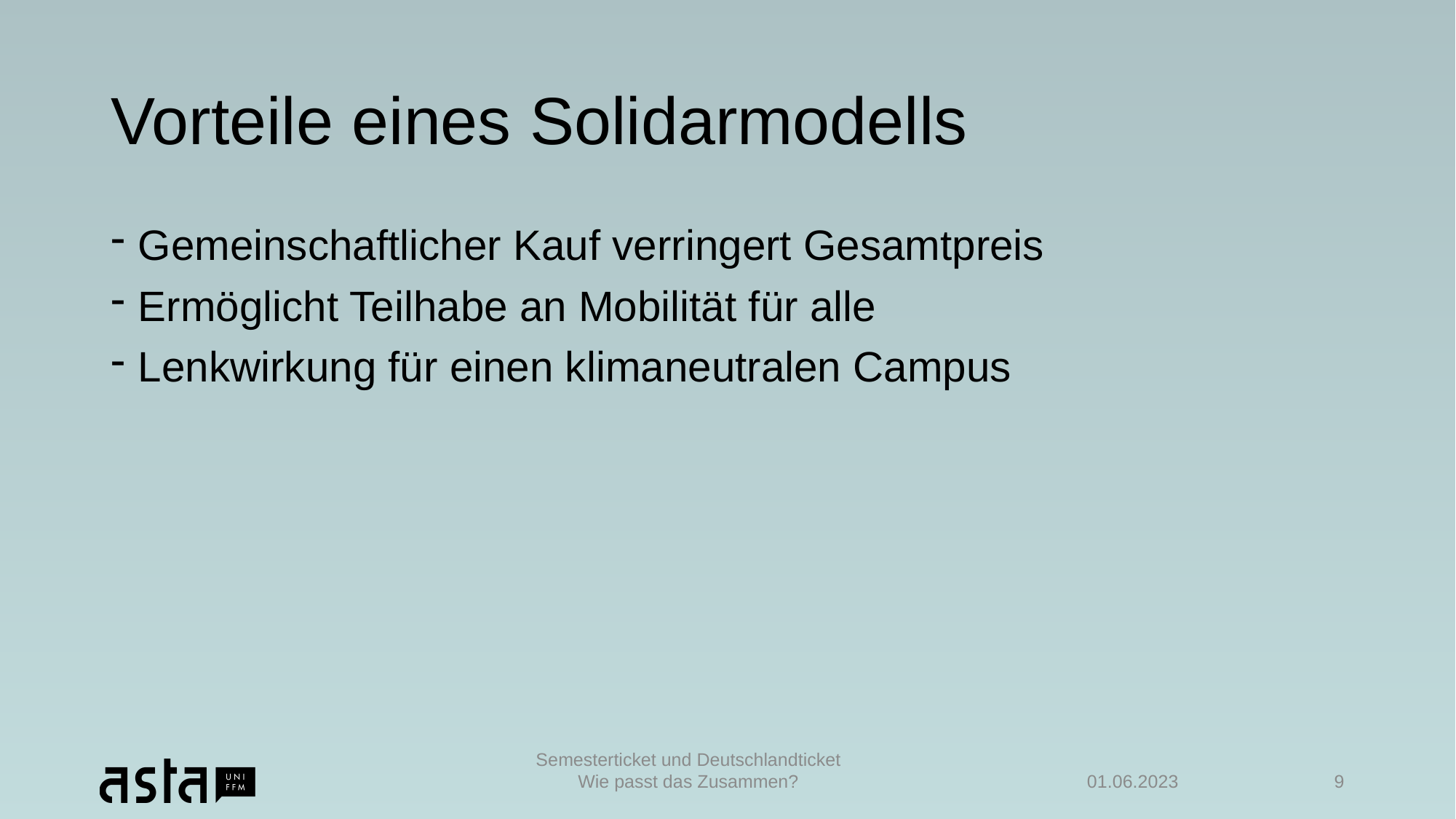

# Vorteile eines Solidarmodells
Gemeinschaftlicher Kauf verringert Gesamtpreis
Ermöglicht Teilhabe an Mobilität für alle
Lenkwirkung für einen klimaneutralen Campus
01.06.2023
Semesterticket und Deutschlandticket
Wie passt das Zusammen?

9